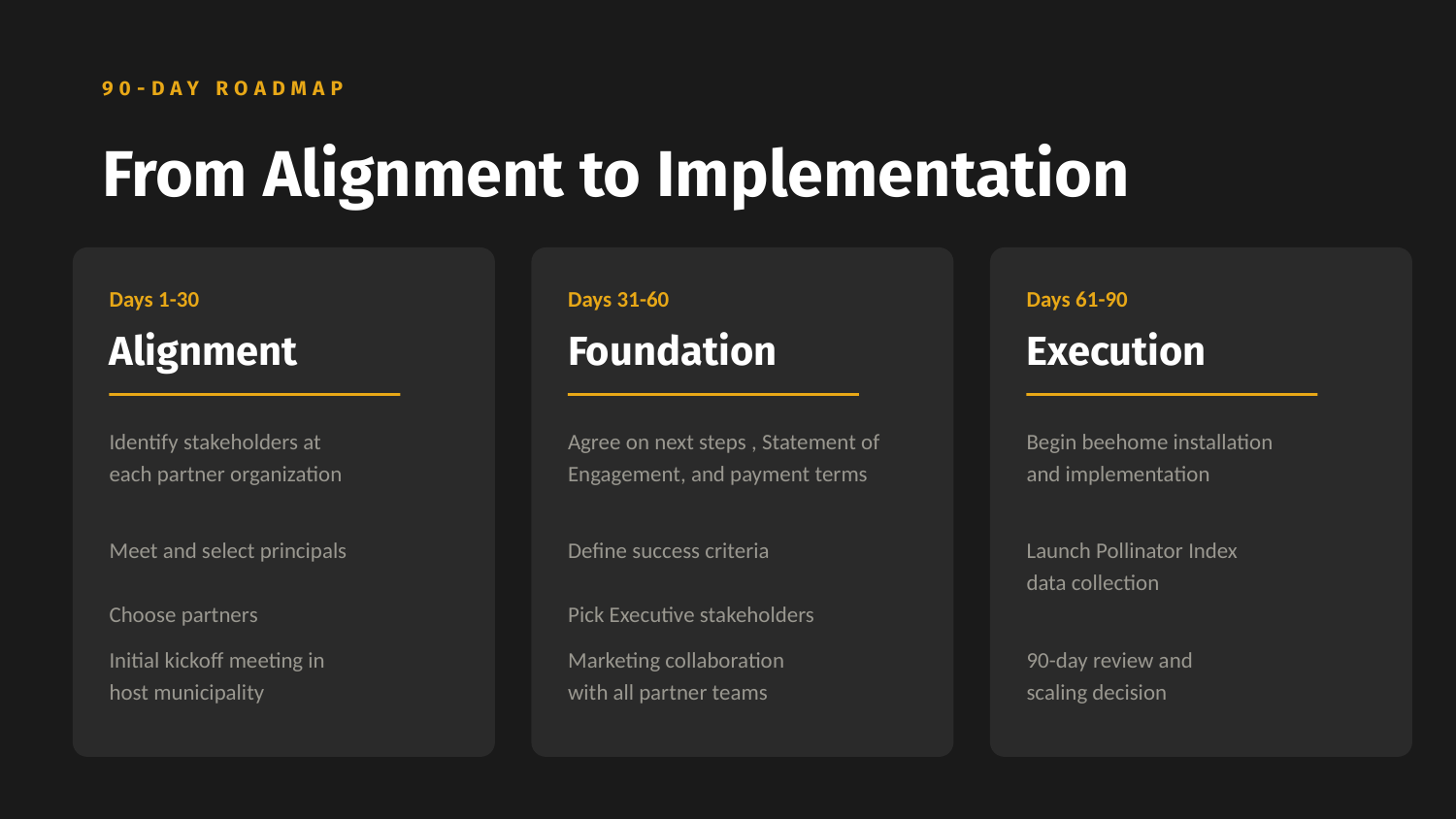

90-DAY ROADMAP
From Alignment to Implementation

Days 1-30
Days 31-60
Days 61-90
Alignment
Foundation
Execution

Identify stakeholders at
each partner organization
Agree on next steps , Statement of Engagement, and payment terms
Begin beehome installation
and implementation
Meet and select principals

Choose partners
Define success criteria

Pick Executive stakeholders
Launch Pollinator Index
data collection
Initial kickoff meeting in
host municipality
Marketing collaboration
with all partner teams
90-day review and
scaling decision